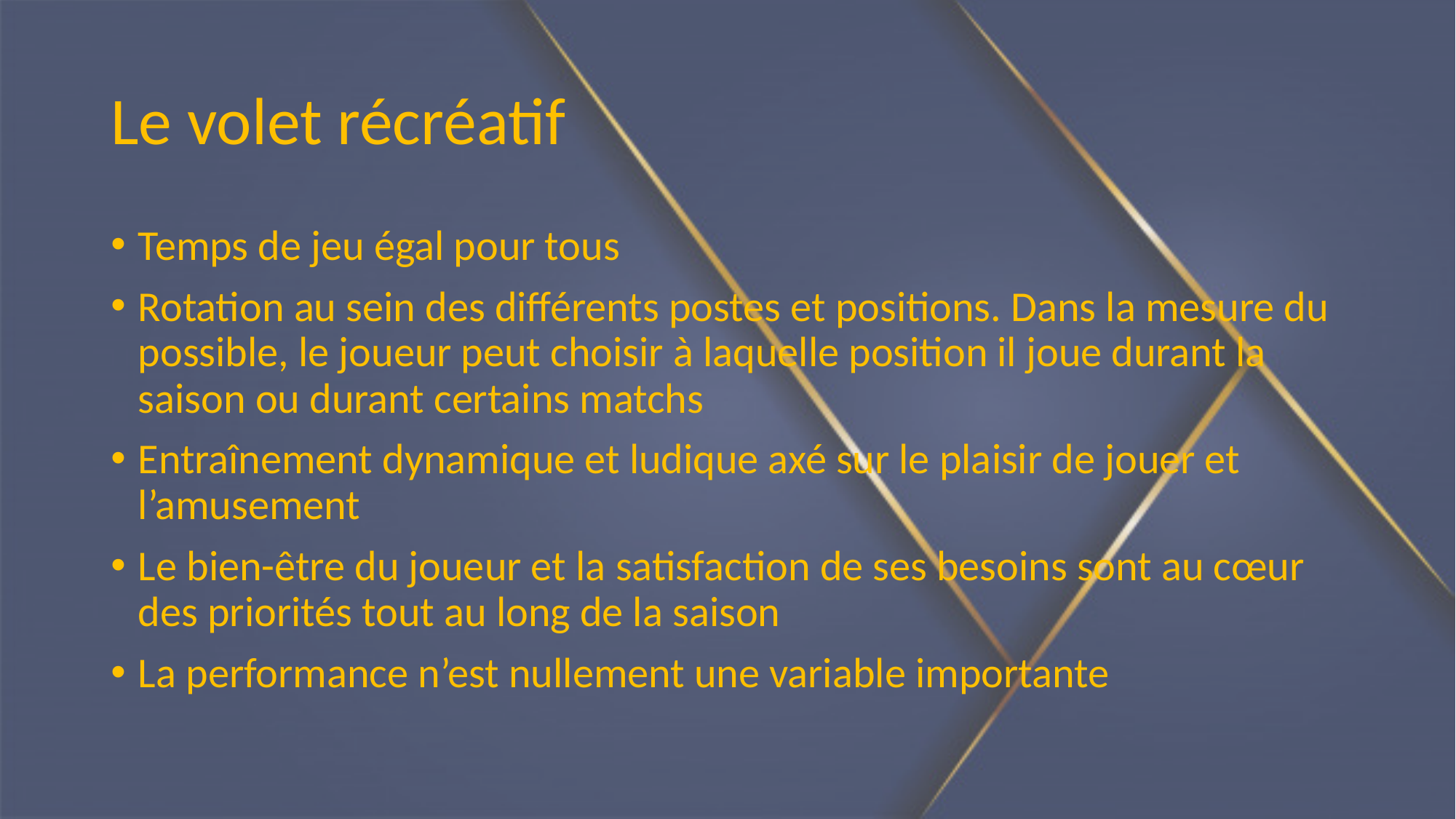

# Le volet récréatif
Temps de jeu égal pour tous
Rotation au sein des différents postes et positions. Dans la mesure du possible, le joueur peut choisir à laquelle position il joue durant la saison ou durant certains matchs
Entraînement dynamique et ludique axé sur le plaisir de jouer et l’amusement
Le bien-être du joueur et la satisfaction de ses besoins sont au cœur des priorités tout au long de la saison
La performance n’est nullement une variable importante